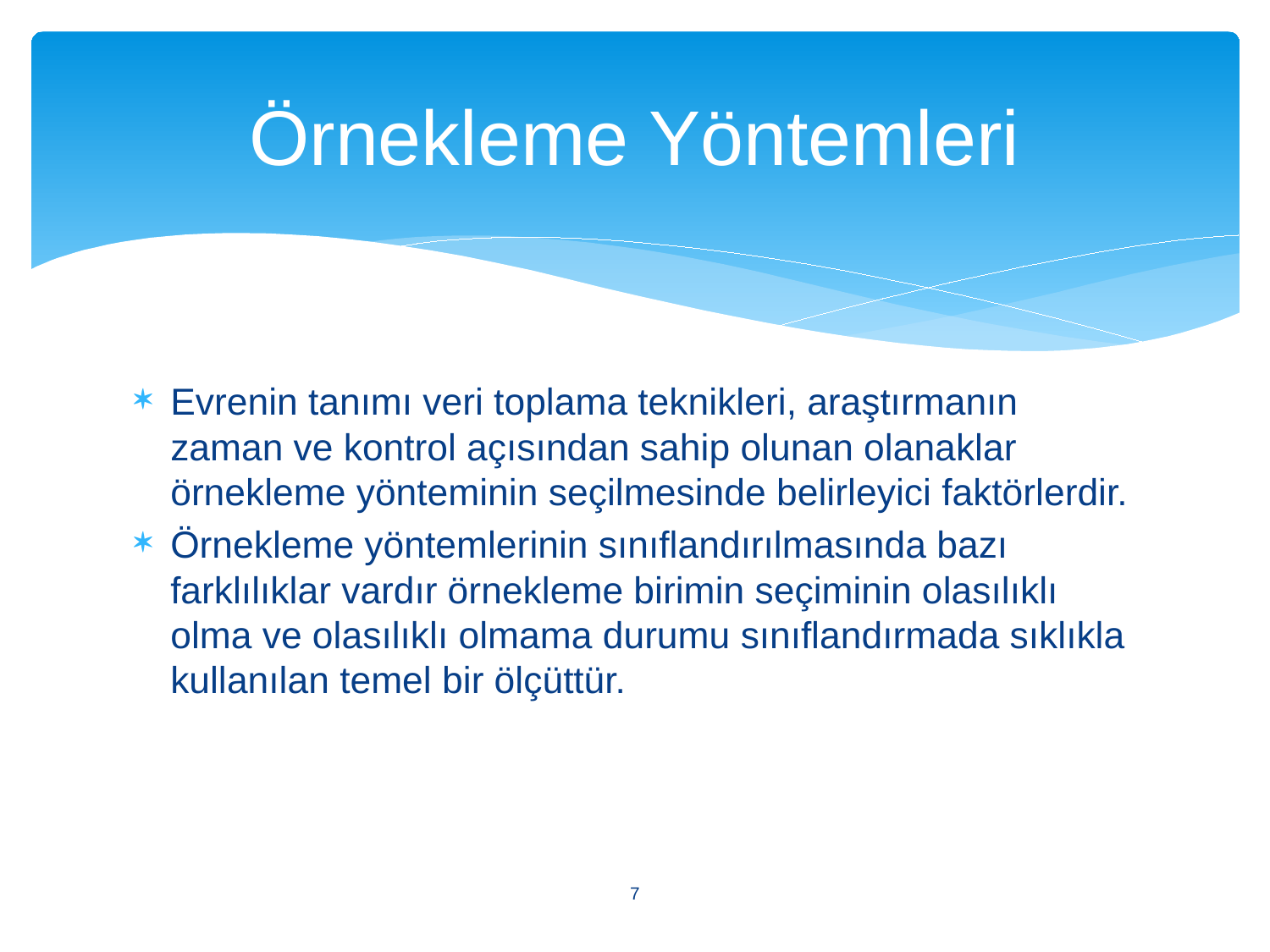

# Örnekleme Yöntemleri
Evrenin tanımı veri toplama teknikleri, araştırmanın zaman ve kontrol açısından sahip olunan olanaklar örnekleme yönteminin seçilmesinde belirleyici faktörlerdir.
Örnekleme yöntemlerinin sınıflandırılmasında bazı farklılıklar vardır örnekleme birimin seçiminin olasılıklı olma ve olasılıklı olmama durumu sınıflandırmada sıklıkla kullanılan temel bir ölçüttür.

7